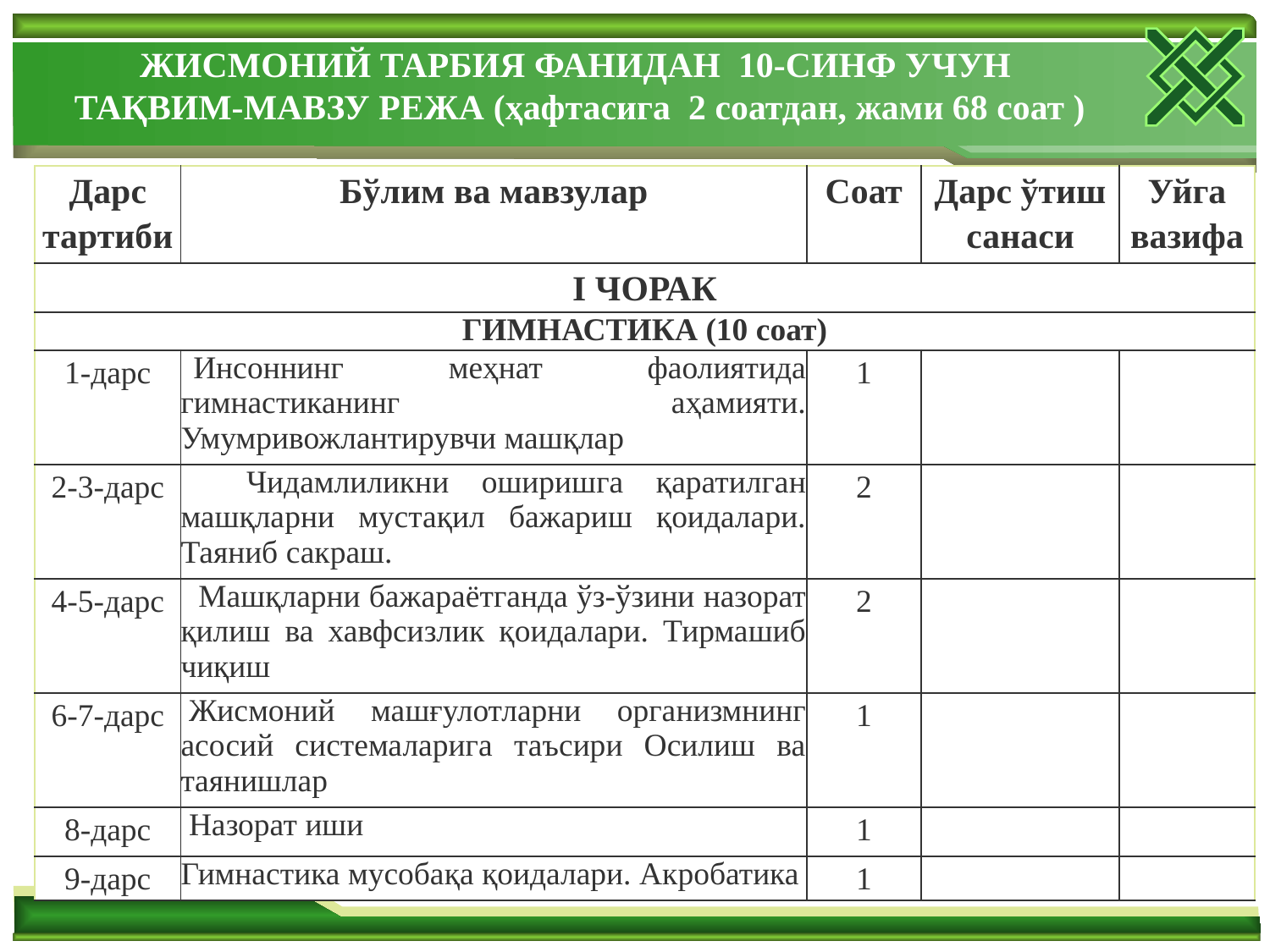

ЖИСМОНИЙ ТАРБИЯ ФАНИДАН  10-СИНФ УЧУН
ТАҚВИМ-МАВЗУ РЕЖА (ҳафтасига  2 соатдан, жами 68 соат )
| Дарс тартиби | Бўлим ва мавзулар | Соат | Дарс ўтиш санаси | Уйга вазифа |
| --- | --- | --- | --- | --- |
| I ЧОРАК |  |  |  |  |
| ГИМНАСТИКА (10 соат) |  |  |  |  |
| 1-дарс | Инсоннинг меҳнат фаолиятида гимнастиканинг аҳамияти. Умумривожлантирувчи машқлар | 1 |  |  |
| 2-3-дарс | Чидамлиликни оширишга қаратилган машқларни мустақил бажариш қоидалари. Таяниб сакраш. | 2 |  |  |
| 4-5-дарс | Машқларни бажараётганда ўз-ўзини назорат қилиш ва хавфсизлик қоидалари. Тирмашиб чиқиш | 2 |  |  |
| 6-7-дарс | Жисмоний машғулотларни организмнинг асосий системаларига таъсири Осилиш ва таянишлар | 1 |  |  |
| 8-дарс | Назорат иши | 1 |  |  |
| 9-дарс | Гимнастика мусобақа қоидалари. Акробатика | 1 |  |  |